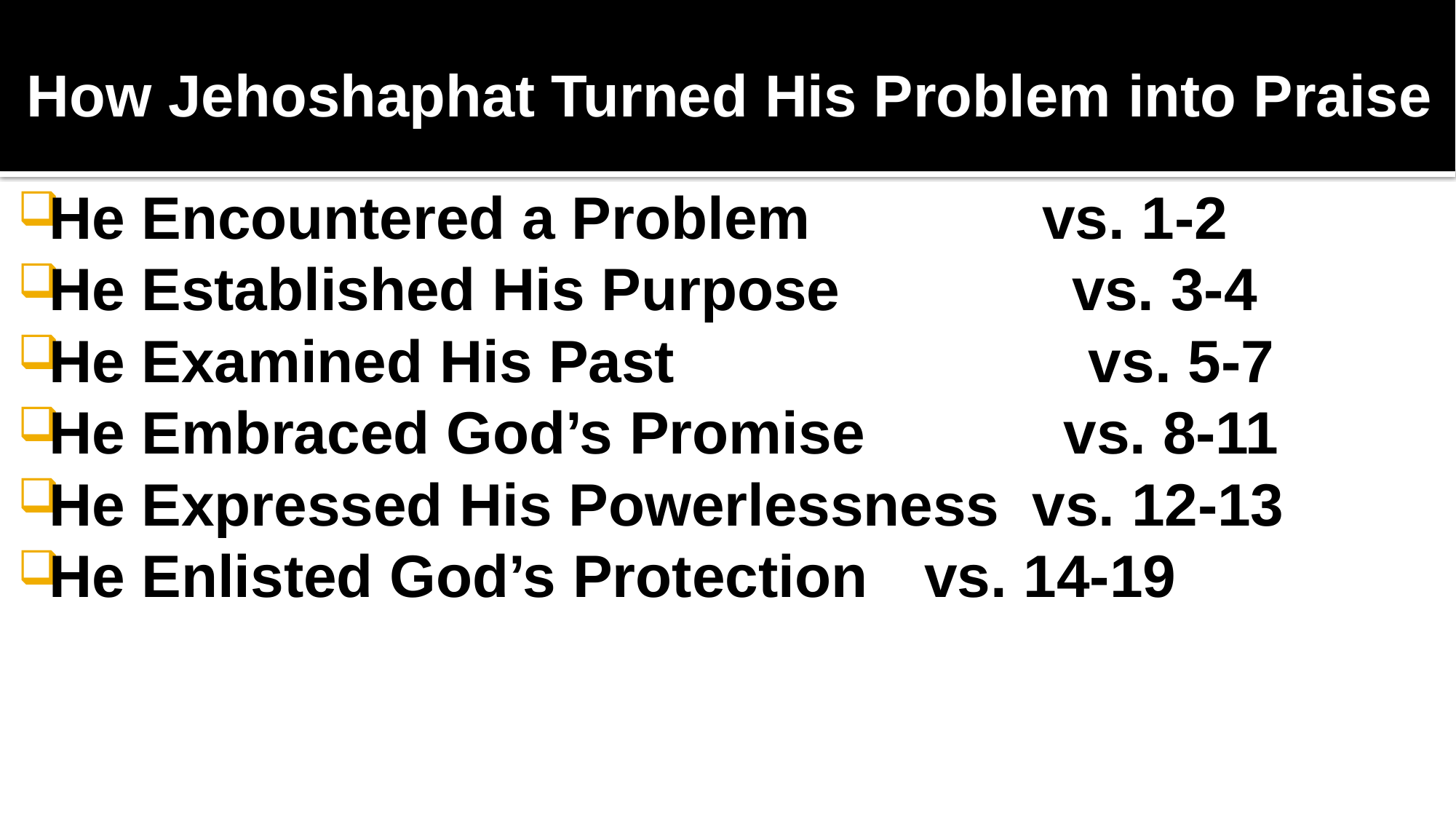

# How Jehoshaphat Turned His Problem into Praise
He Encountered a Problem              vs. 1-2
He Established His Purpose              vs. 3-4
He Examined His Past                         vs. 5-7
He Embraced God’s Promise            vs. 8-11
He Expressed His Powerlessness  vs. 12-13
He Enlisted God’s Protection	vs. 14-19